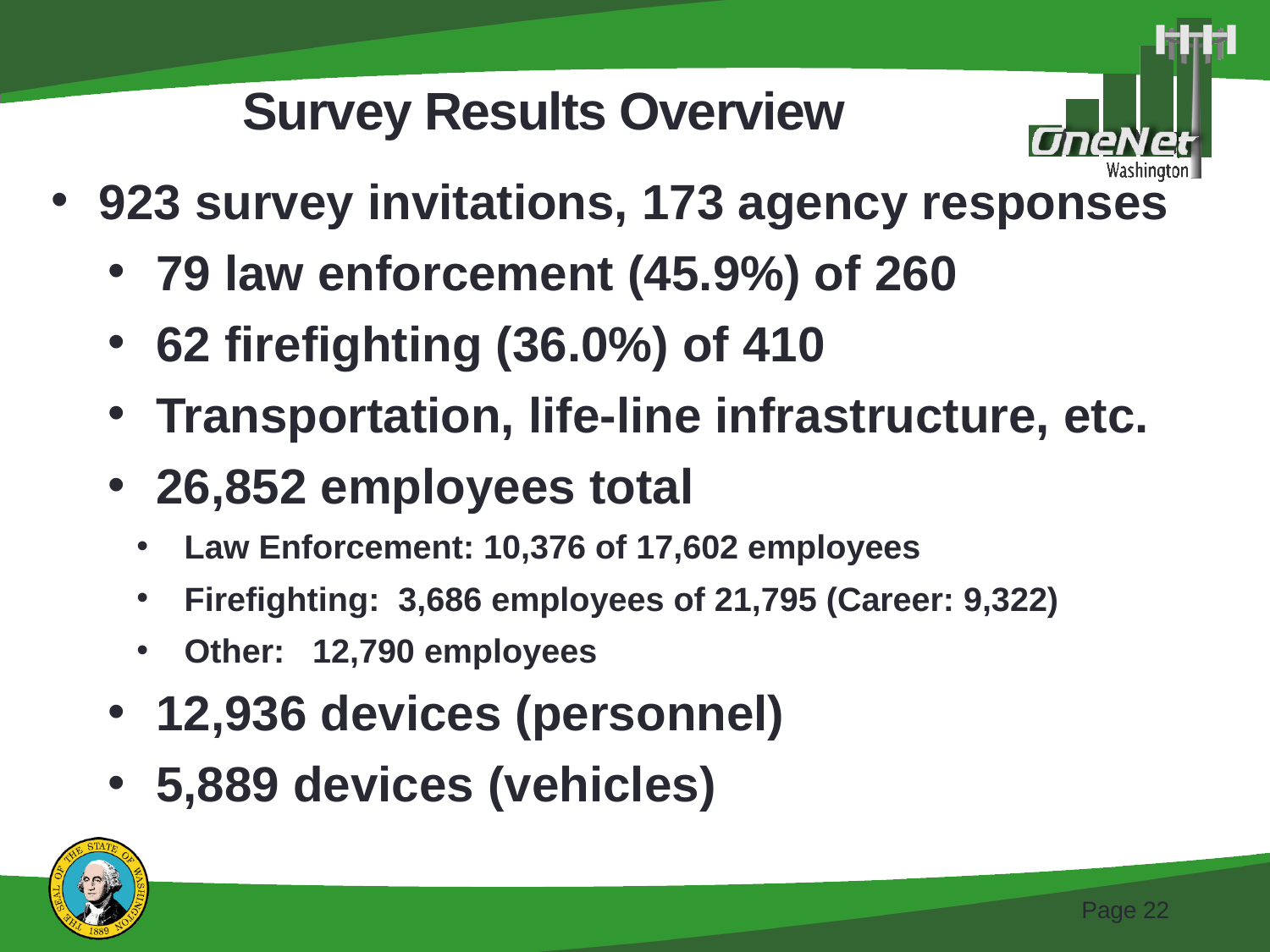

# Survey Results Overview
923 survey invitations, 173 agency responses
79 law enforcement (45.9%) of 260
62 firefighting (36.0%) of 410
Transportation, life-line infrastructure, etc.
26,852 employees total
Law Enforcement: 10,376 of 17,602 employees
Firefighting:  3,686 employees of 21,795 (Career: 9,322)
Other:   12,790 employees
12,936 devices (personnel)
5,889 devices (vehicles)